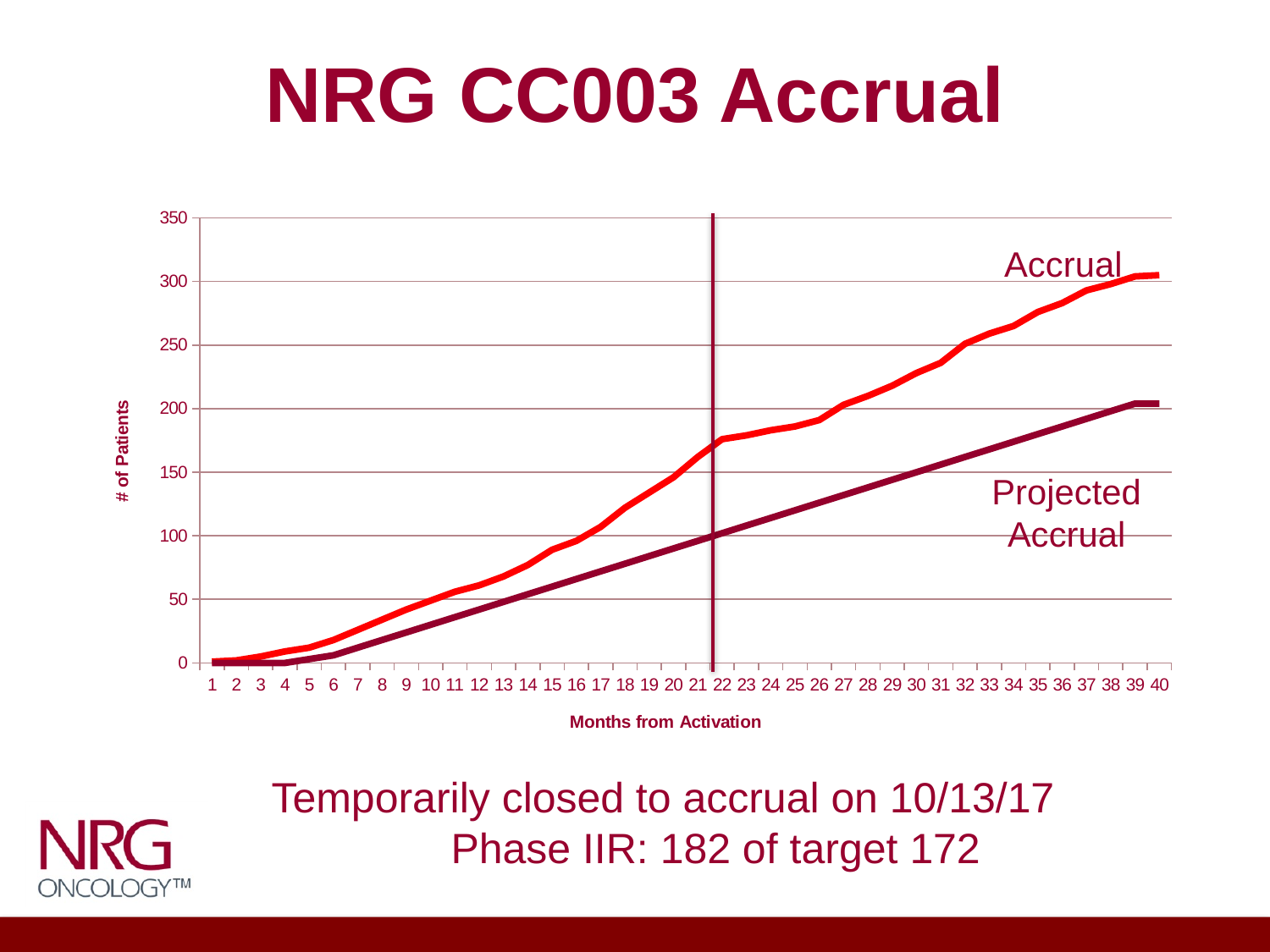

# NRG CC003 Accrual

### Chart

| Category | CC003 | CC003 Projected Accrual |
|---|---|---|
Accrual
Projected Accrual
Temporarily closed to accrual on 10/13/17
Phase IIR: 182 of target 172